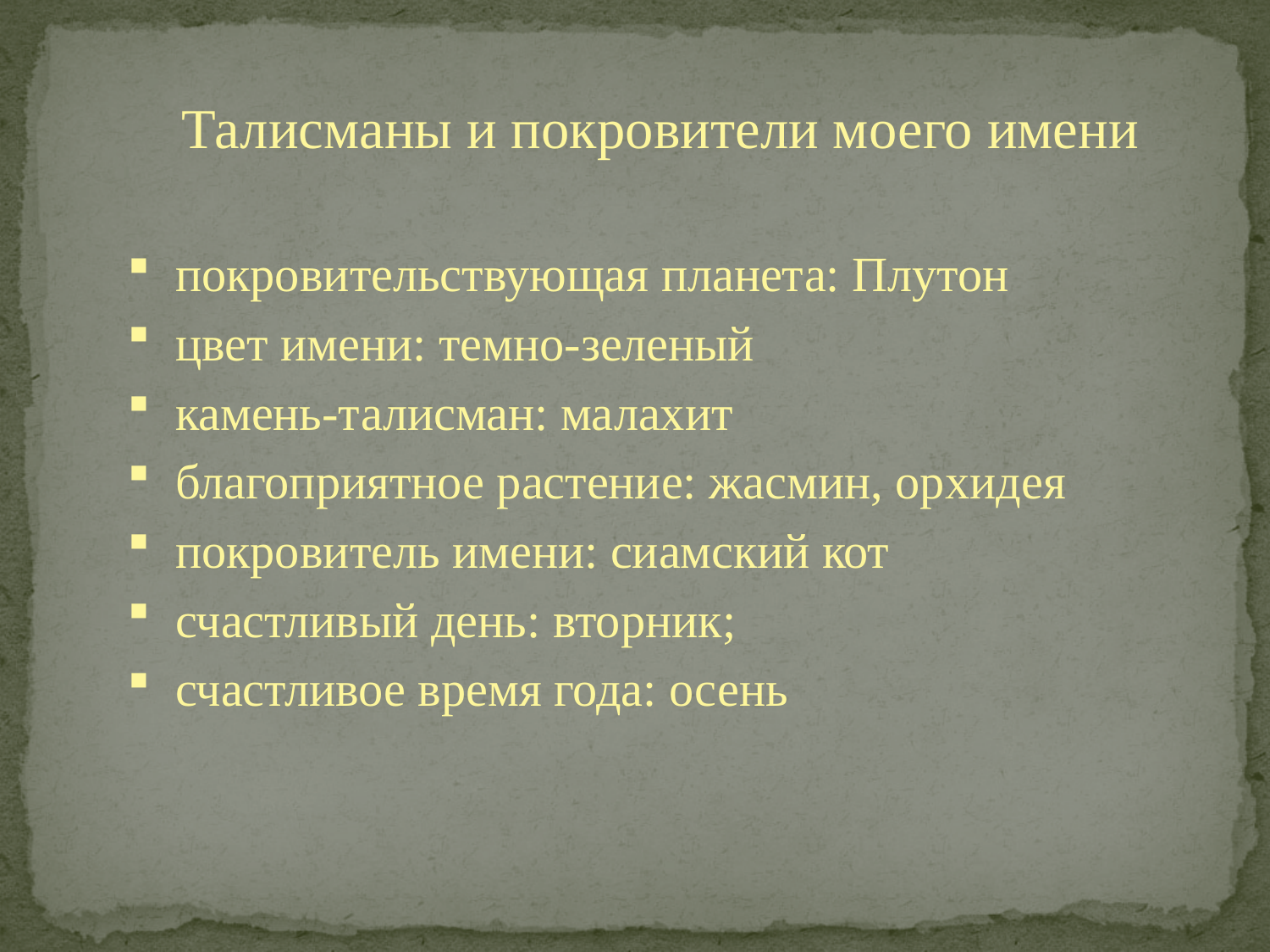

Талисманы и покровители моего имени
покровительствующая планета: Плутон
цвет имени: темно-зеленый
камень-талисман: малахит
благоприятное растение: жасмин, орхидея
покровитель имени: сиамский кот
счастливый день: вторник;
счастливое время года: осень